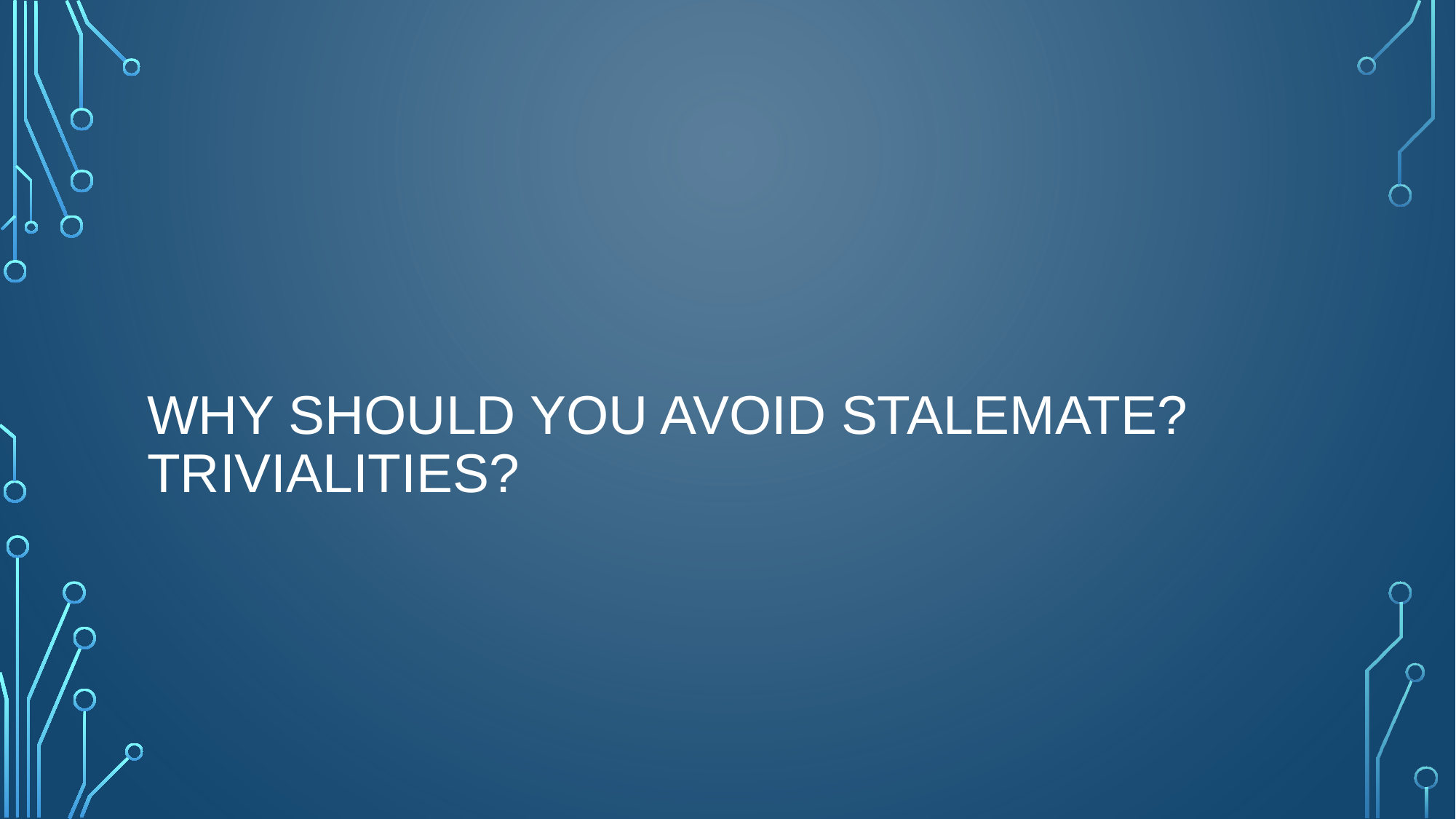

# Why should you avoid stalemate? Trivialities?